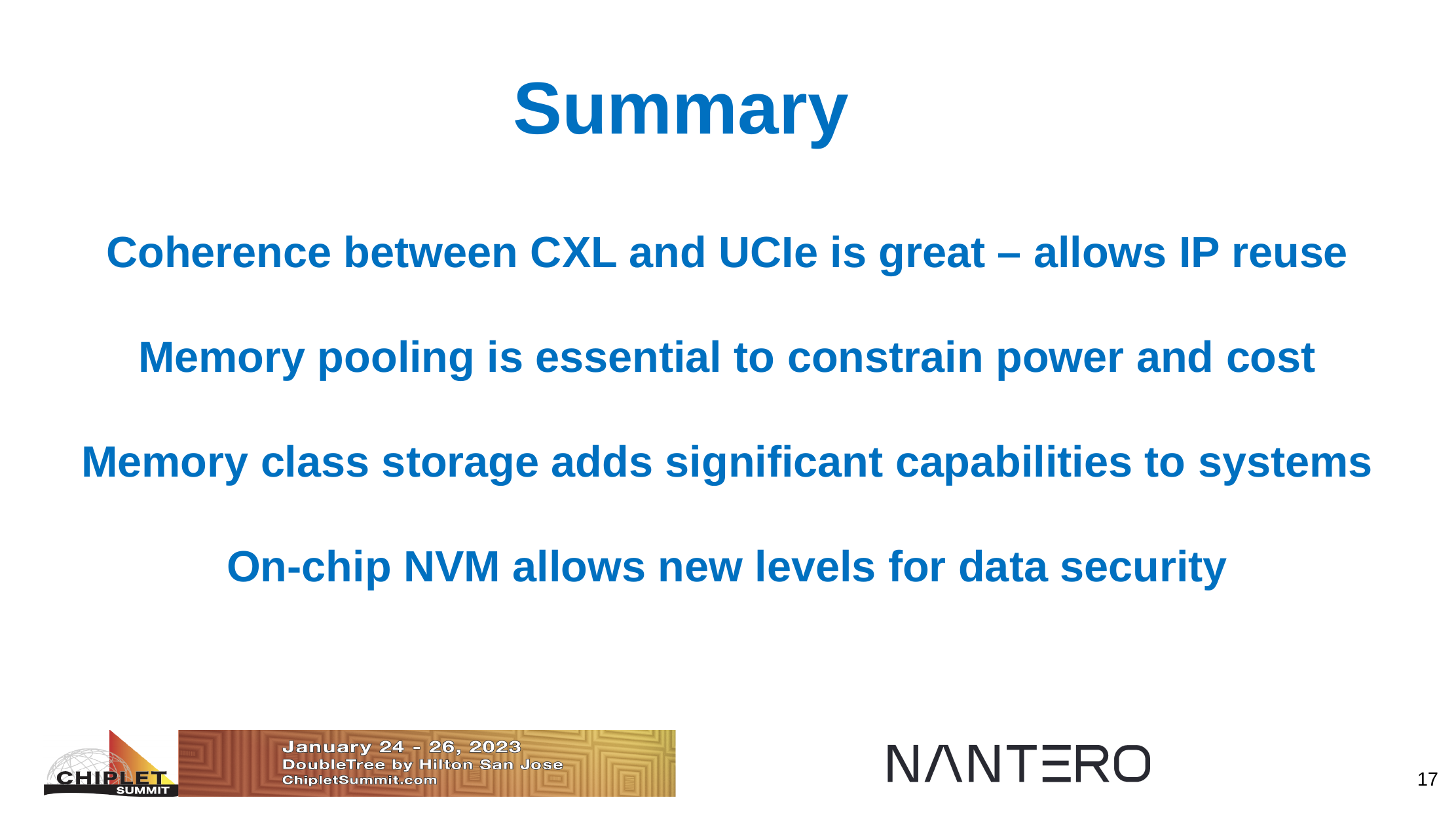

Summary
Coherence between CXL and UCIe is great – allows IP reuse

Memory pooling is essential to constrain power and cost

Memory class storage adds significant capabilities to systems

On-chip NVM allows new levels for data security
17